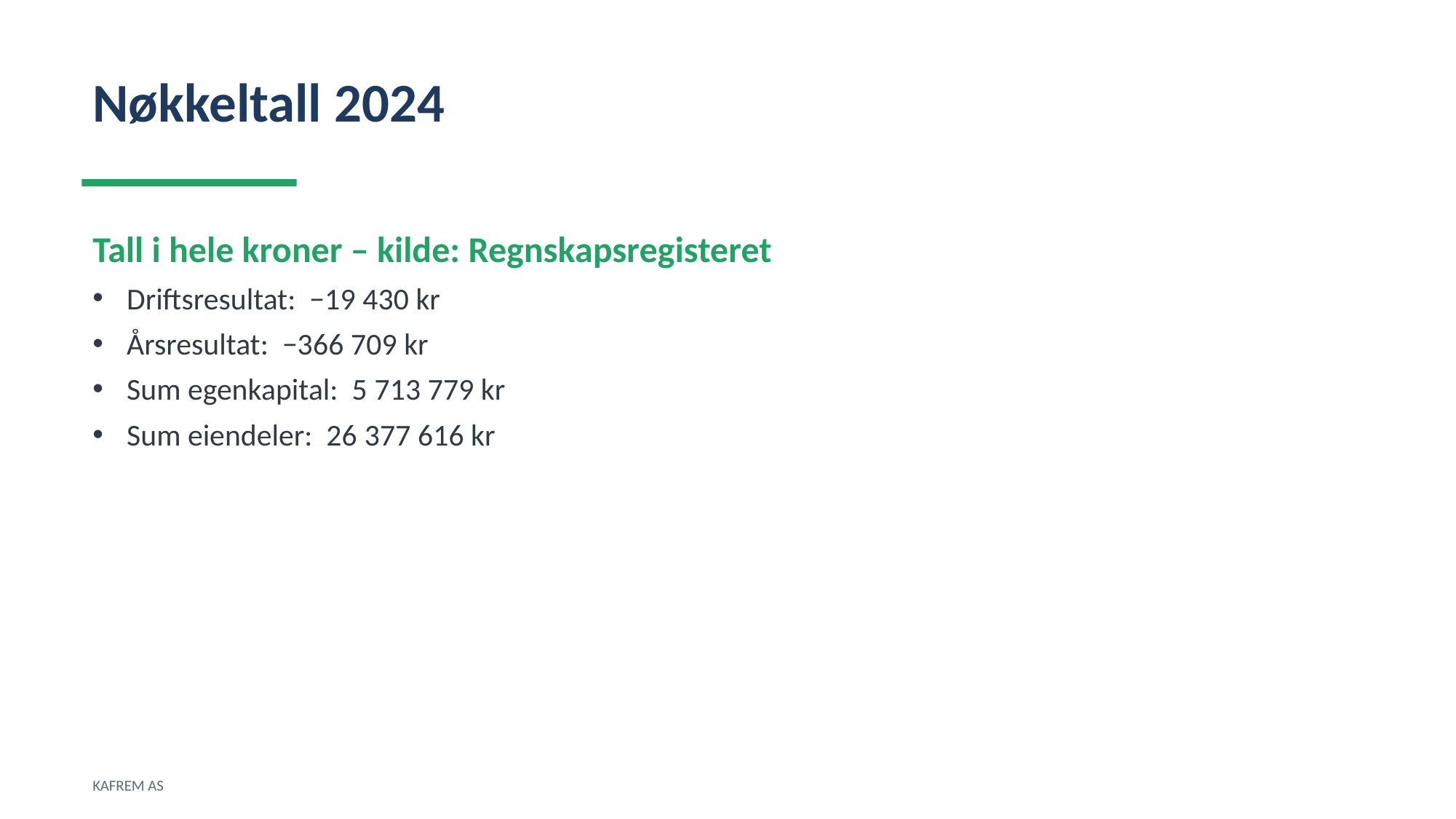

Nøkkeltall 2024

Tall i hele kroner – kilde: Regnskapsregisteret
Driftsresultat:  −19 430 kr
Årsresultat:  −366 709 kr
Sum egenkapital:  5 713 779 kr
Sum eiendeler:  26 377 616 kr
KAFREM AS